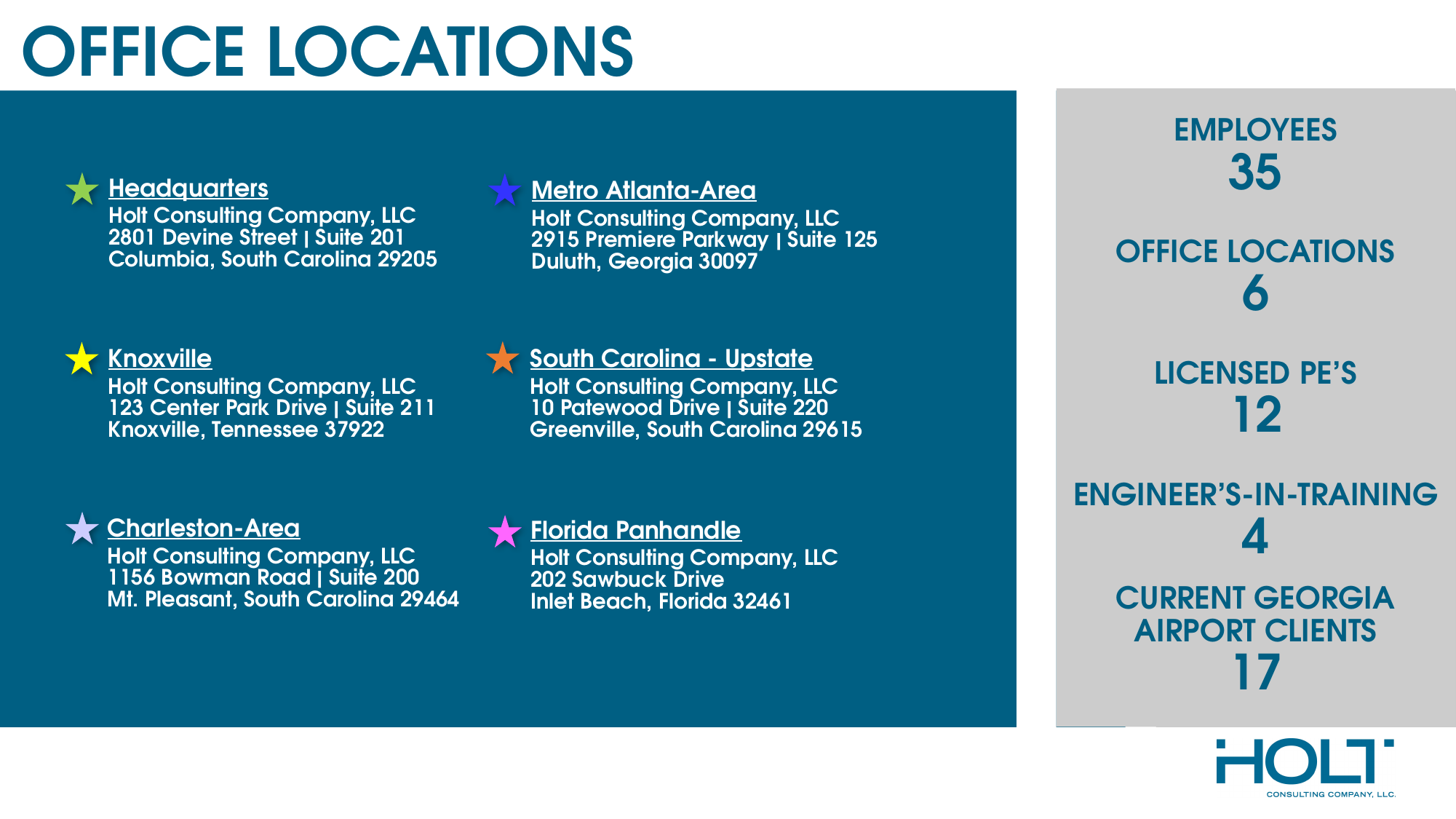

OFFICE LOCATIONS
EMPLOYEES
35
OFFICE LOCATIONS
6
LICENSED PE’S
12
ENGINEER’S-IN-TRAINING
4
CURRENT GEORGIA AIRPORT CLIENTS
17
Headquarters
Holt Consulting Company, LLC
2801 Devine Street | Suite 201
Columbia, South Carolina 29205

Metro Atlanta-Area
Holt Consulting Company, LLC
2915 Premiere Parkway | Suite 125
Duluth, Georgia 30097

South Carolina - Upstate
Holt Consulting Company, LLC
10 Patewood Drive | Suite 220
Greenville, South Carolina 29615

Knoxville
Holt Consulting Company, LLC
123 Center Park Drive | Suite 211
Knoxville, Tennessee 37922

Charleston-Area
Holt Consulting Company, LLC
1156 Bowman Road | Suite 200
Mt. Pleasant, South Carolina 29464

Florida Panhandle
Holt Consulting Company, LLC
202 Sawbuck Drive
Inlet Beach, Florida 32461